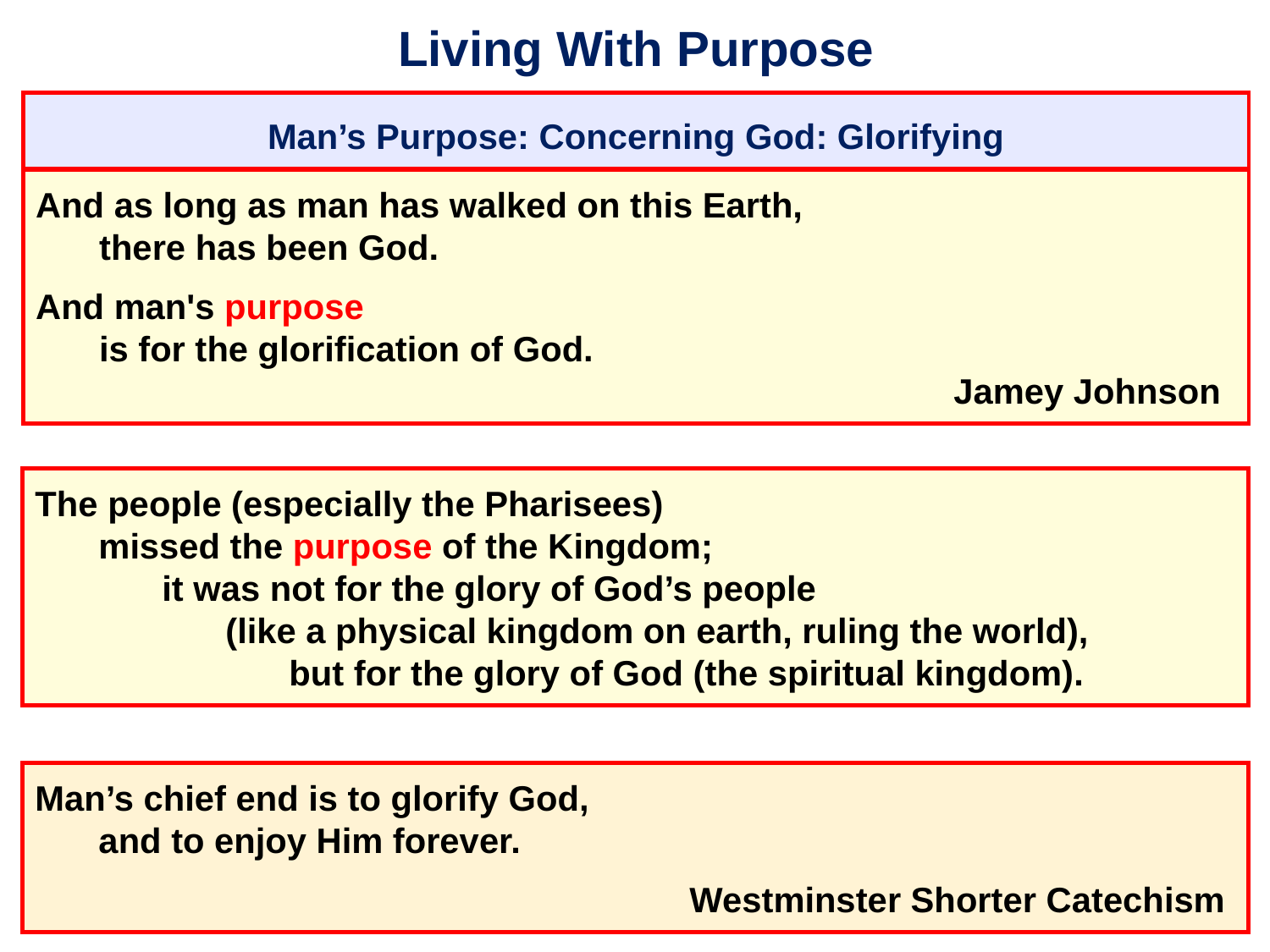

# Living With Purpose
Man’s Purpose: Concerning God: Glorifying
And as long as man has walked on this Earth,
	there has been God.

And man's purpose
	is for the glorification of God.
									   Jamey Johnson
The people (especially the Pharisees)
	missed the purpose of the Kingdom;
		it was not for the glory of God’s people
			(like a physical kingdom on earth, ruling the world),
				but for the glory of God (the spiritual kingdom).
Man’s chief end is to glorify God,
	and to enjoy Him forever.

								  Westminster Shorter Catechism